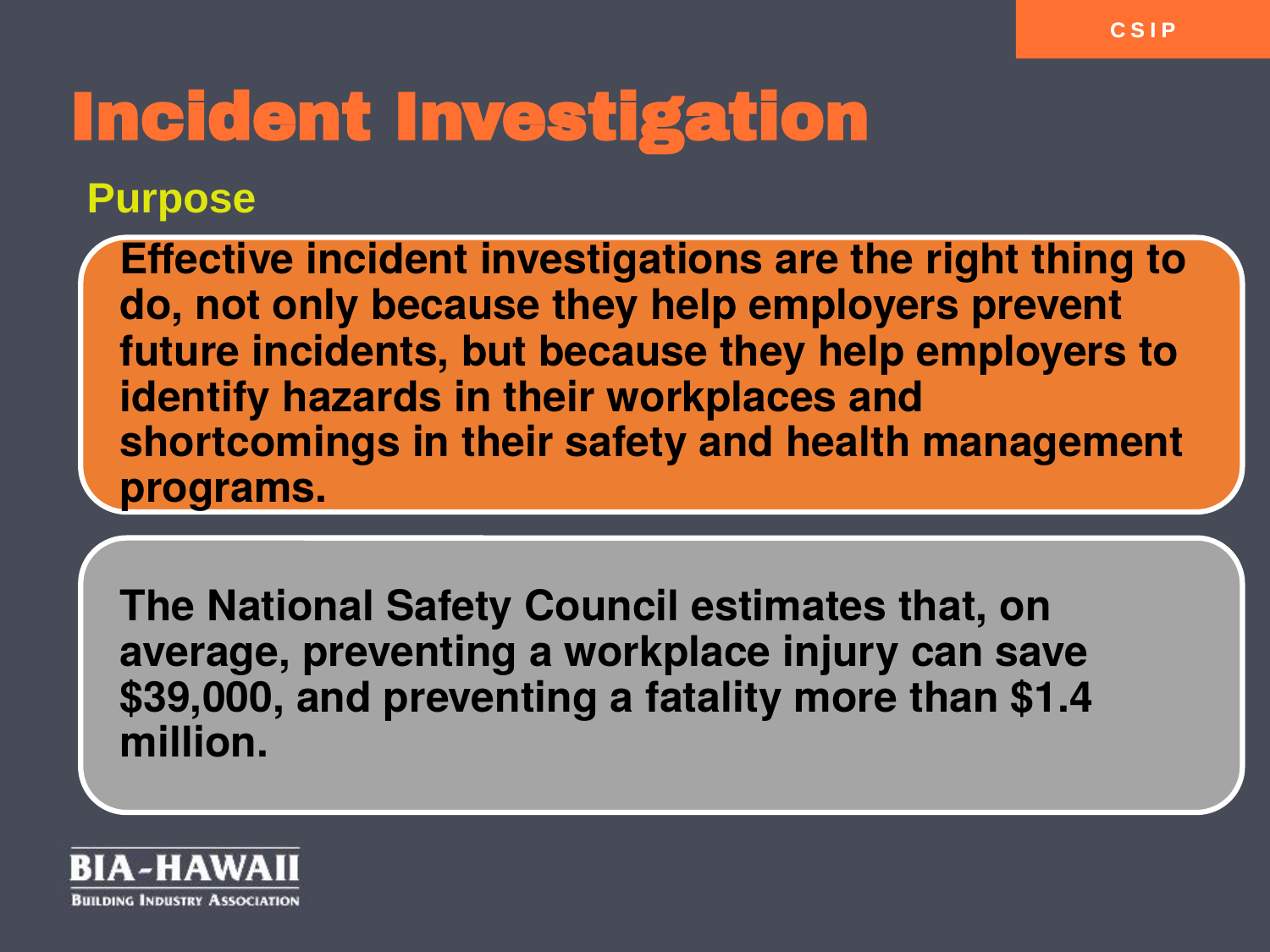

# Incident Investigation
Purpose
Effective incident investigations are the right thing to do, not only because they help employers prevent future incidents, but because they help employers to identify hazards in their workplaces and shortcomings in their safety and health management programs.
The National Safety Council estimates that, on average, preventing a workplace injury can save $39,000, and preventing a fatality more than $1.4 million.